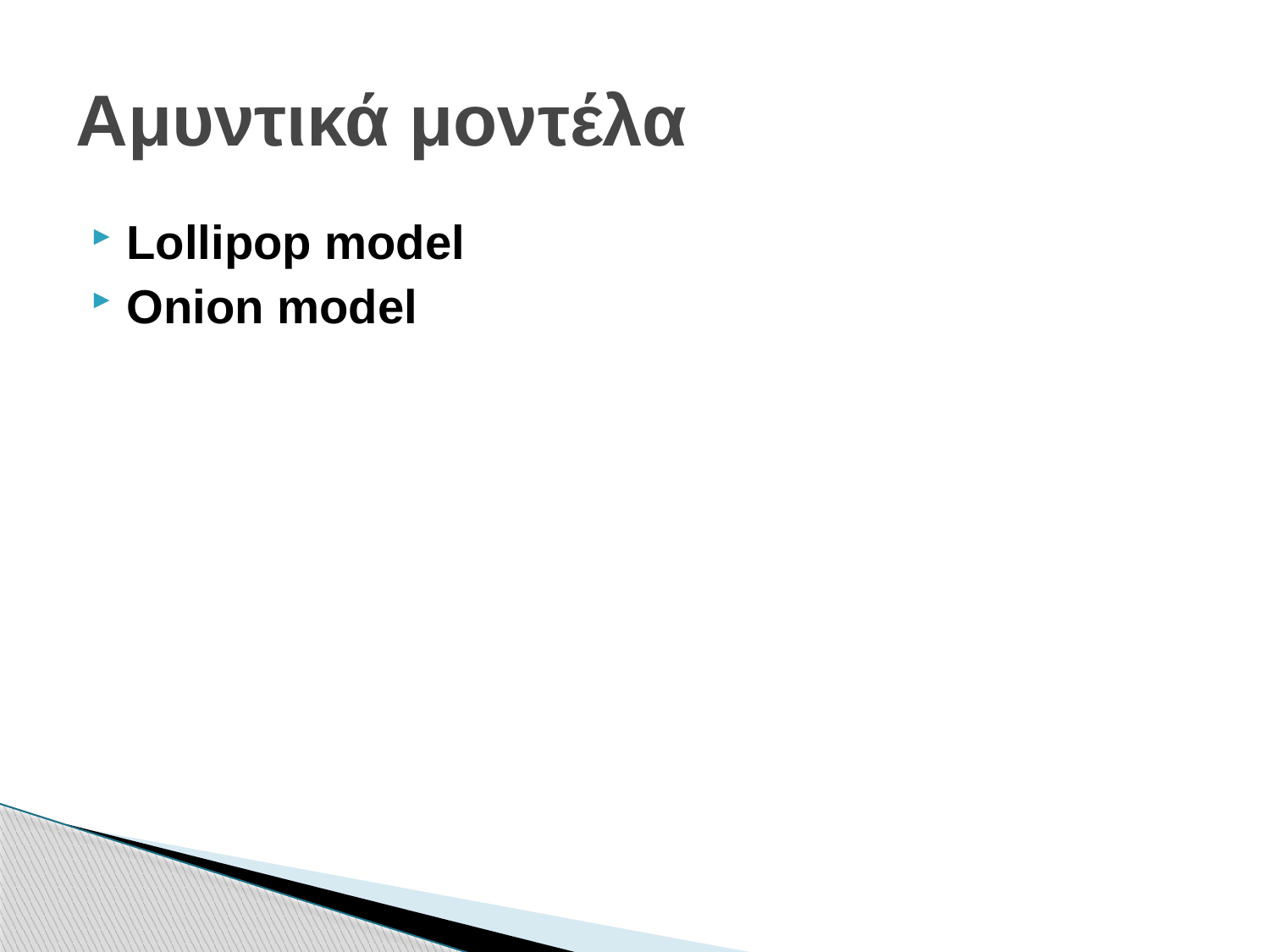

# Αμυντικά μοντέλα
Lollipop model
Onion model